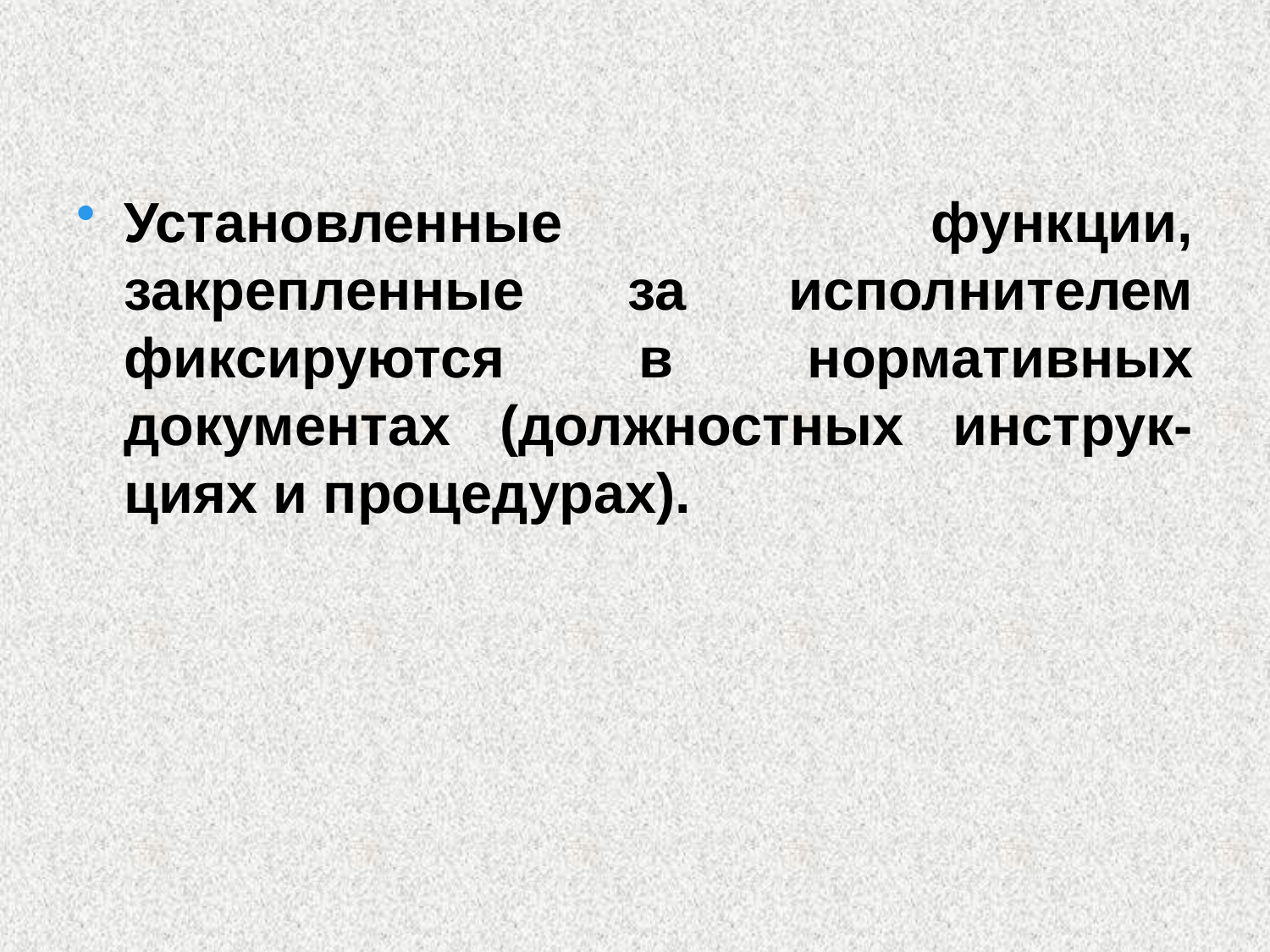

#
Установленные функции, закрепленные за исполнителем фиксируются в нормативных документах (должностных инструк-циях и процедурах).